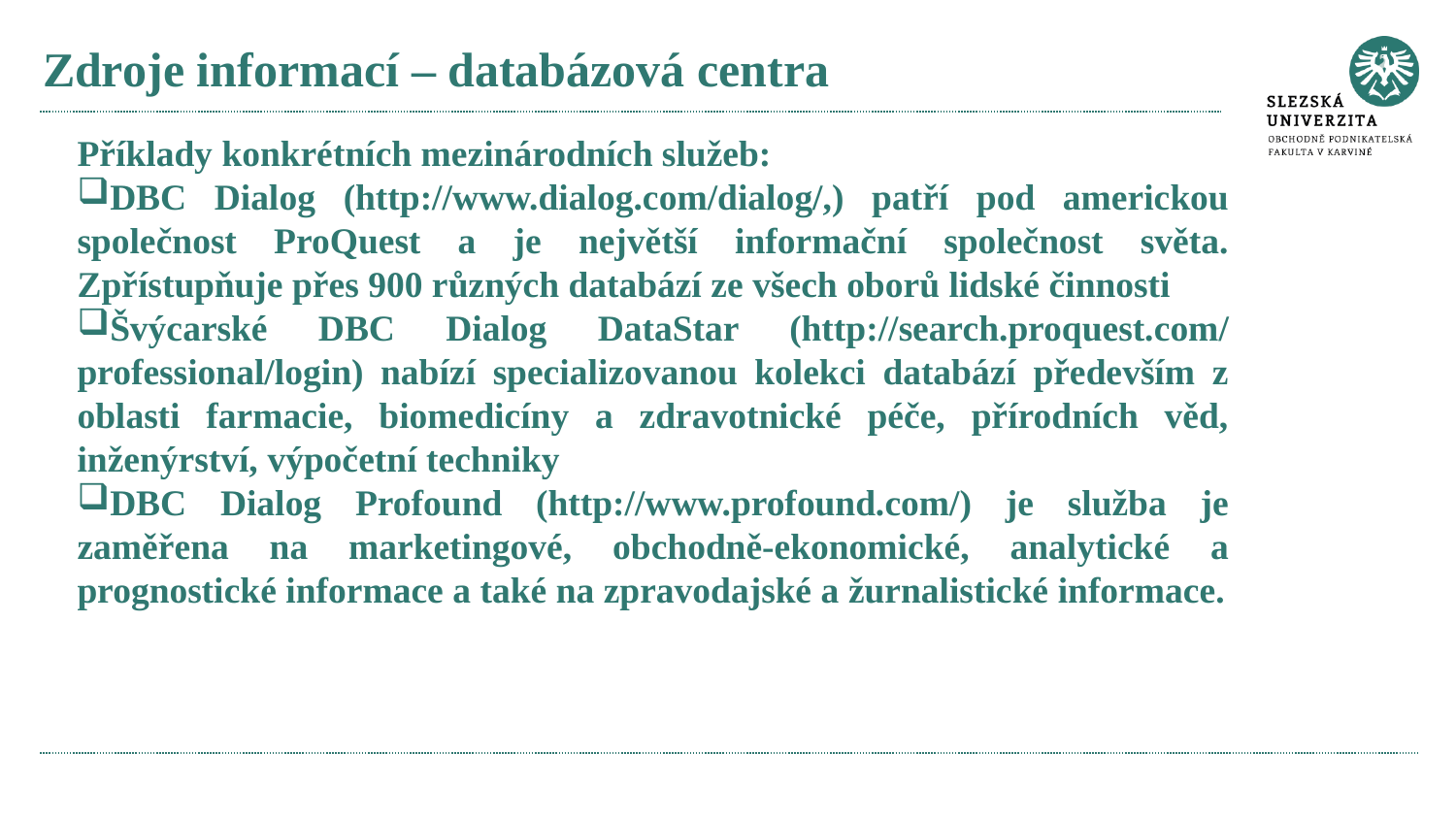

# Zdroje informací – databázová centra
Příklady konkrétních mezinárodních služeb:
DBC Dialog (http://www.dialog.com/dialog/,) patří pod americkou společnost ProQuest a je největší informační společnost světa. Zpřístupňuje přes 900 různých databází ze všech oborů lidské činnosti
Švýcarské DBC Dialog DataStar (http://search.proquest.com/ professional/login) nabízí specializovanou kolekci databází především z oblasti farmacie, biomedicíny a zdravotnické péče, přírodních věd, inženýrství, výpočetní techniky
DBC Dialog Profound (http://www.profound.com/) je služba je zaměřena na marketingové, obchodně-ekonomické, analytické a prognostické informace a také na zpravodajské a žurnalistické informace.